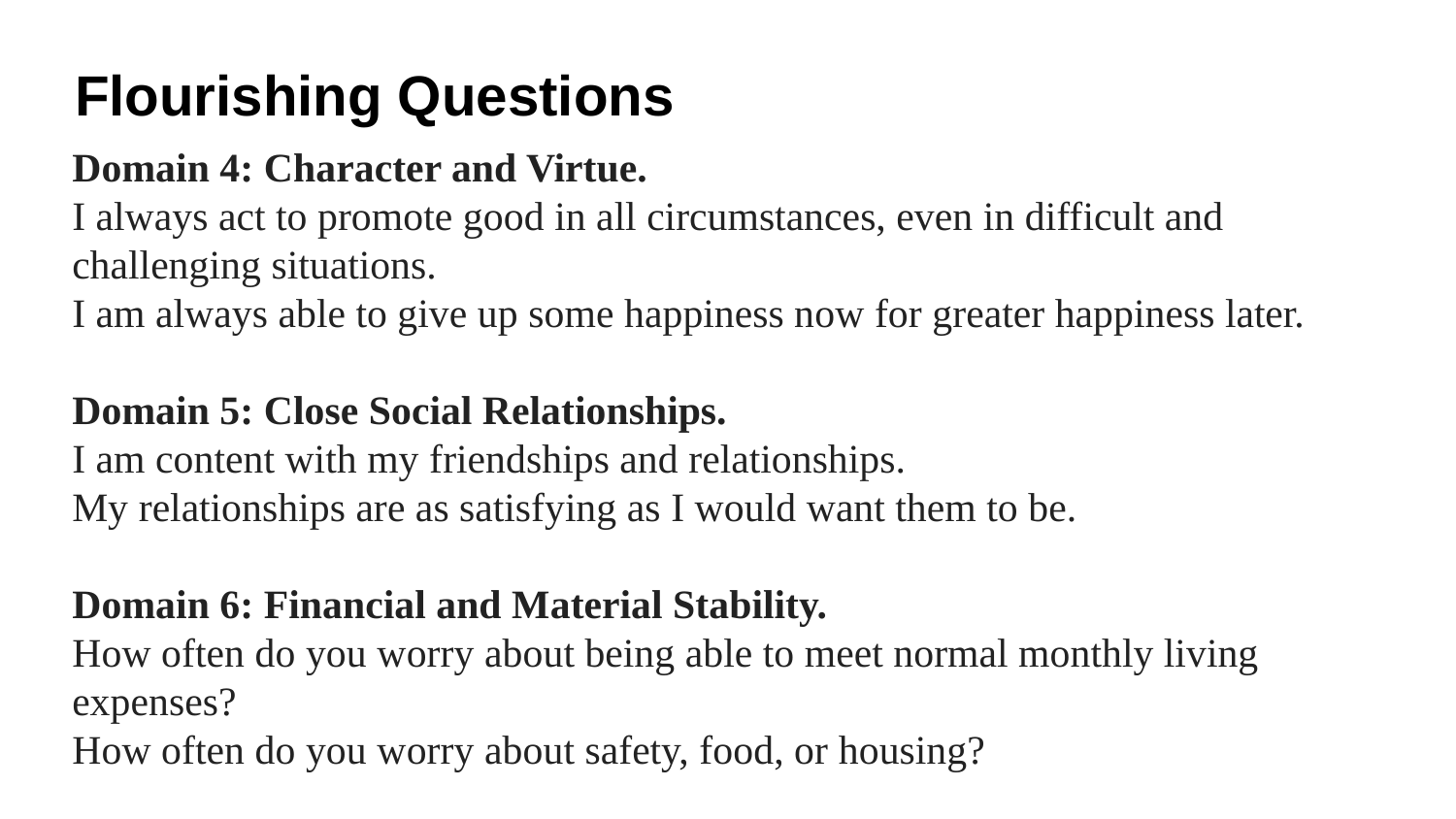

# Flourishing Questions
Domain 4: Character and Virtue.
I always act to promote good in all circumstances, even in difficult and challenging situations.
I am always able to give up some happiness now for greater happiness later.
Domain 5: Close Social Relationships.
I am content with my friendships and relationships.
My relationships are as satisfying as I would want them to be.
Domain 6: Financial and Material Stability.
How often do you worry about being able to meet normal monthly living expenses?
How often do you worry about safety, food, or housing?